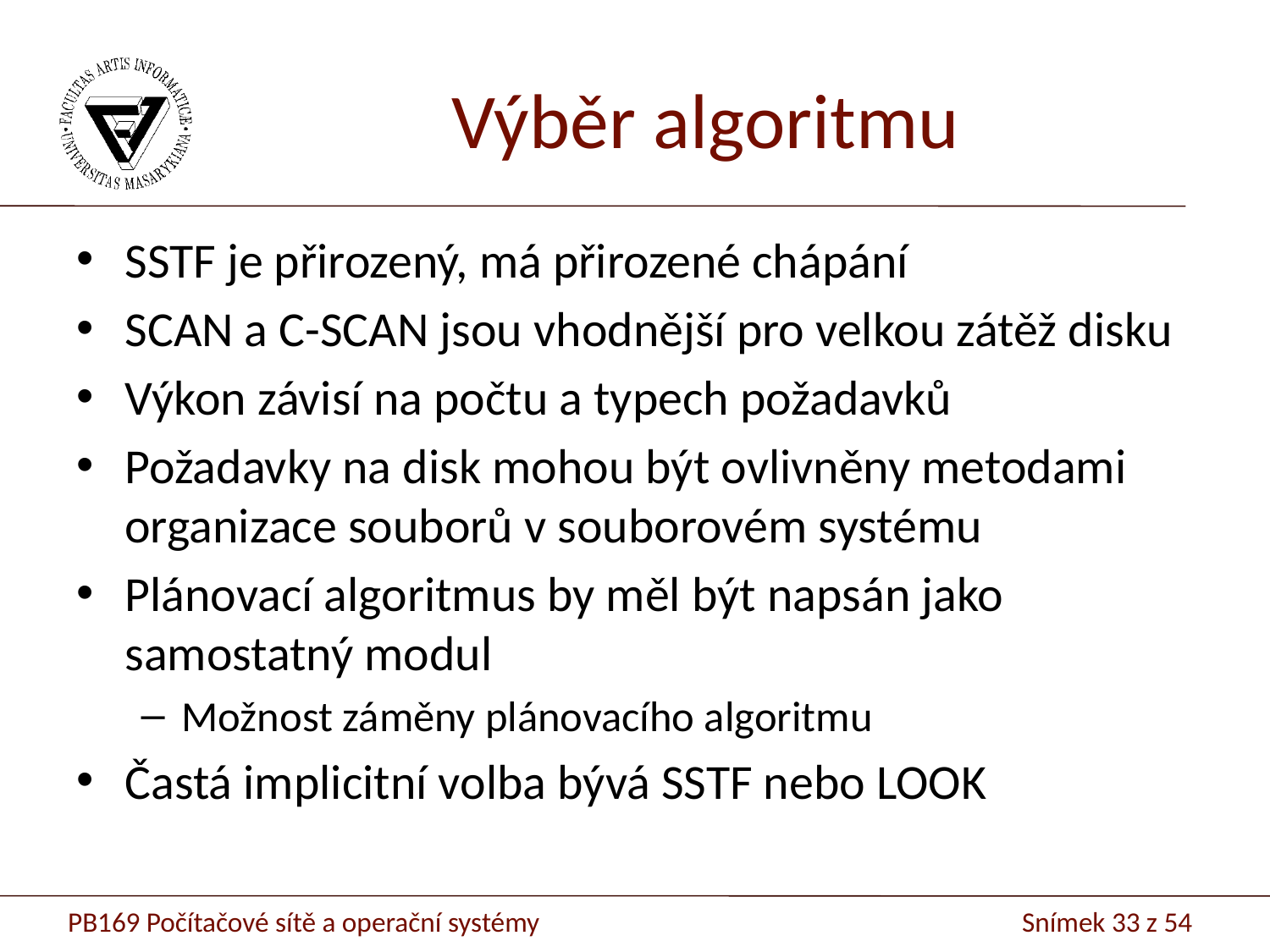

# Výběr algoritmu
SSTF je přirozený, má přirozené chápání
SCAN a C-SCAN jsou vhodnější pro velkou zátěž disku
Výkon závisí na počtu a typech požadavků
Požadavky na disk mohou být ovlivněny metodami organizace souborů v souborovém systému
Plánovací algoritmus by měl být napsán jako samostatný modul
Možnost záměny plánovacího algoritmu
Častá implicitní volba bývá SSTF nebo LOOK